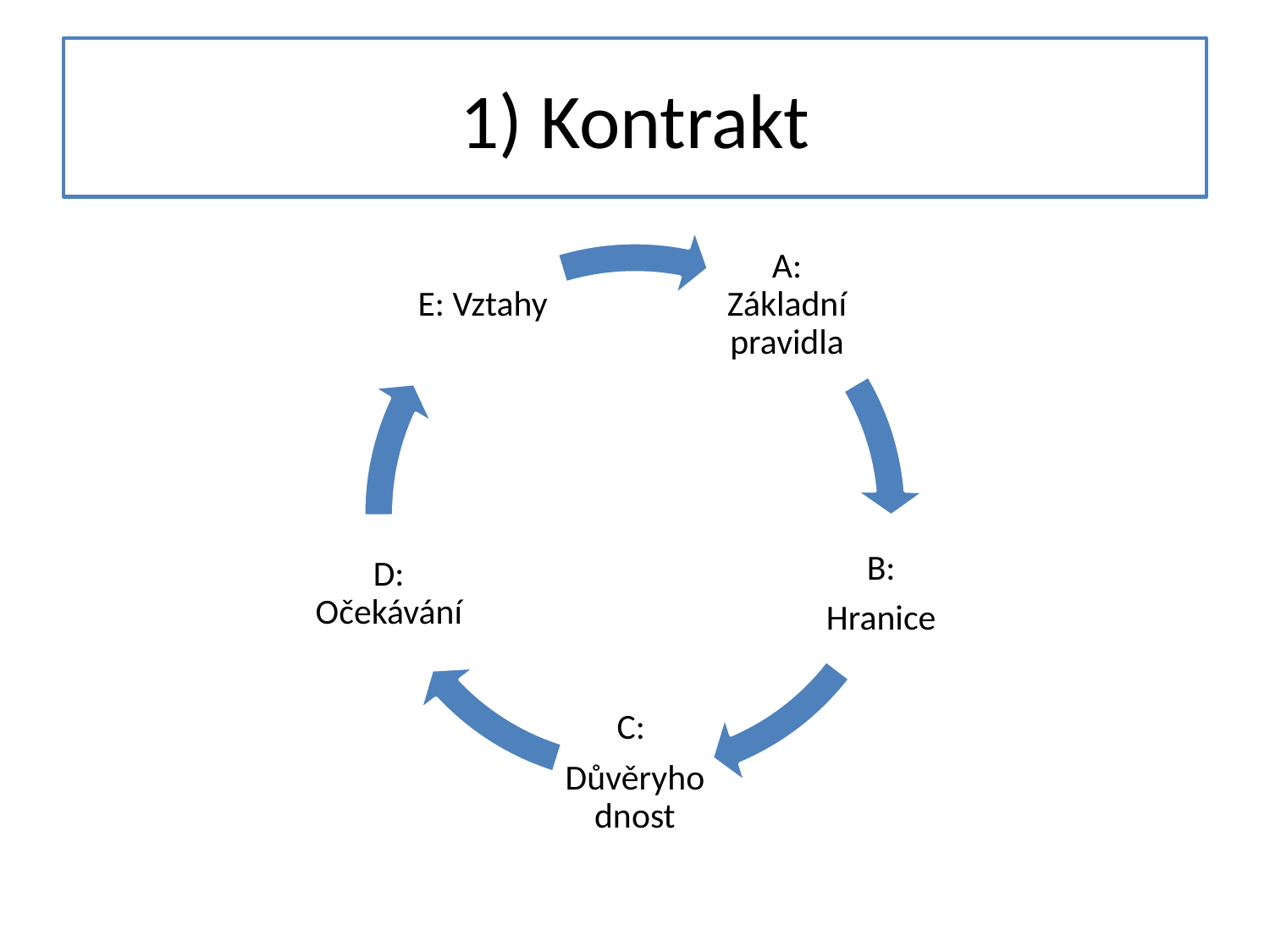

# 1) Kontrakt
A: Základní pravidla
B:
Hranice
C:
Důvěryhodnost
D: Očekávání
E: Vztahy